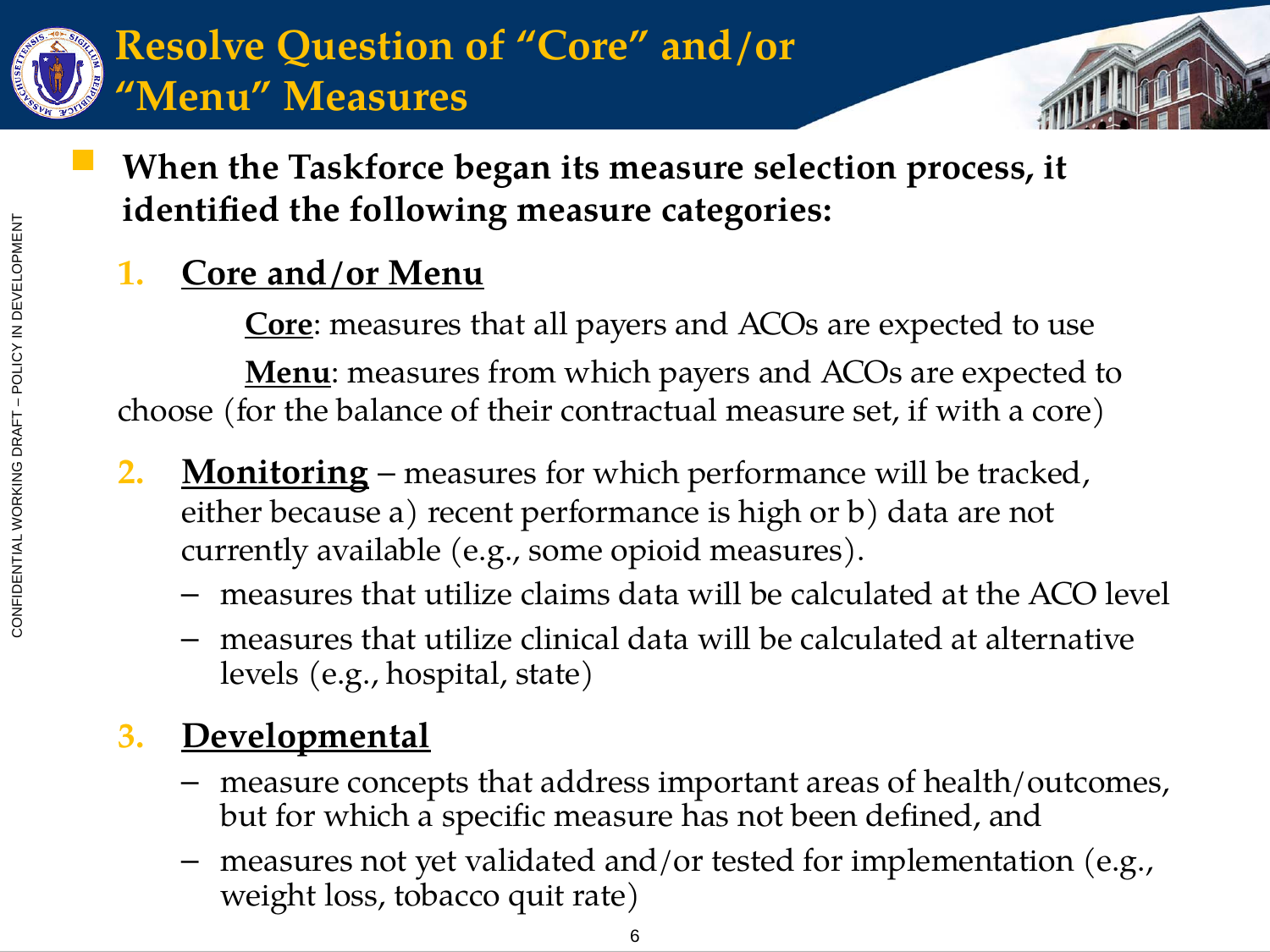

# Resolve Question of “Core” and/or “Menu” Measures
When the Taskforce began its measure selection process, it identified the following measure categories:
Core and/or Menu
	Core: measures that all payers and ACOs are expected to use
	Menu: measures from which payers and ACOs are expected to 	choose (for the balance of their contractual measure set, if with a core)
Monitoring – measures for which performance will be tracked, either because a) recent performance is high or b) data are not currently available (e.g., some opioid measures).
measures that utilize claims data will be calculated at the ACO level
measures that utilize clinical data will be calculated at alternative levels (e.g., hospital, state)
Developmental
measure concepts that address important areas of health/outcomes, but for which a specific measure has not been defined, and
measures not yet validated and/or tested for implementation (e.g., weight loss, tobacco quit rate)